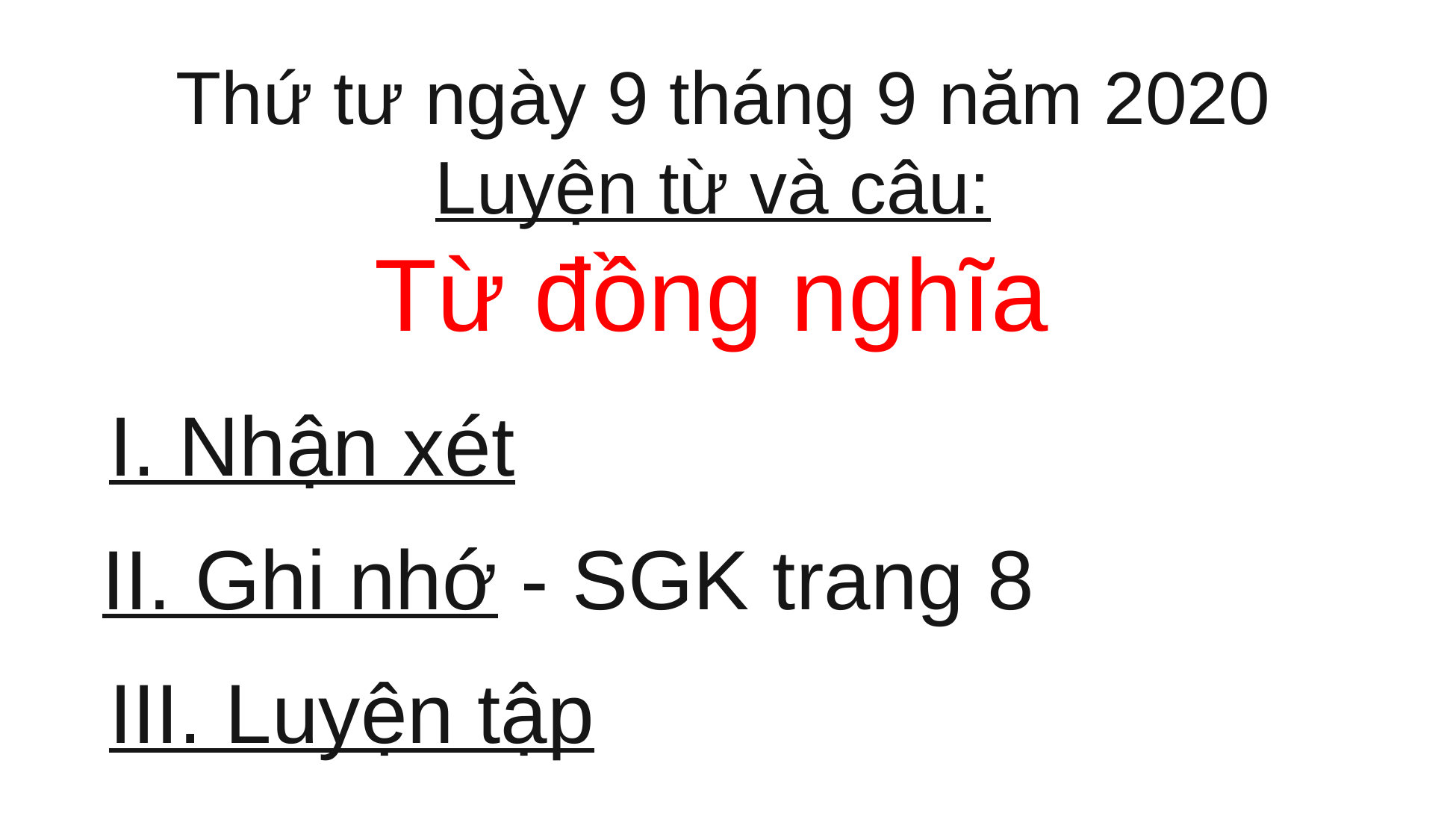

Thứ tư ngày 9 tháng 9 năm 2020
Luyện từ và câu:
Từ đồng nghĩa
I. Nhận xét
II. Ghi nhớ - SGK trang 8
III. Luyện tập